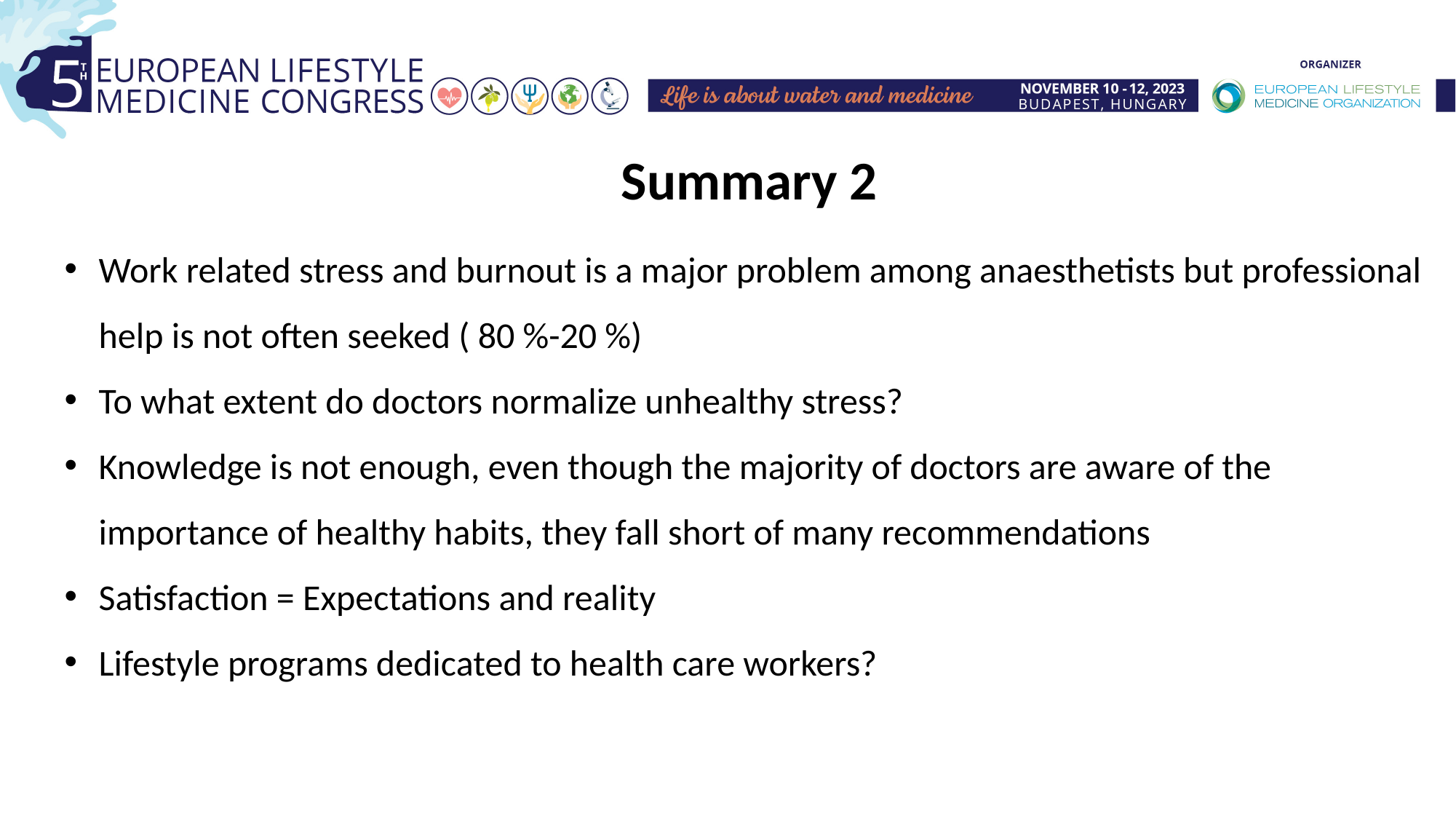

Summary 2
Work related stress and burnout is a major problem among anaesthetists but professional help is not often seeked ( 80 %-20 %)
To what extent do doctors normalize unhealthy stress?
Knowledge is not enough, even though the majority of doctors are aware of the importance of healthy habits, they fall short of many recommendations
Satisfaction = Expectations and reality
Lifestyle programs dedicated to health care workers?